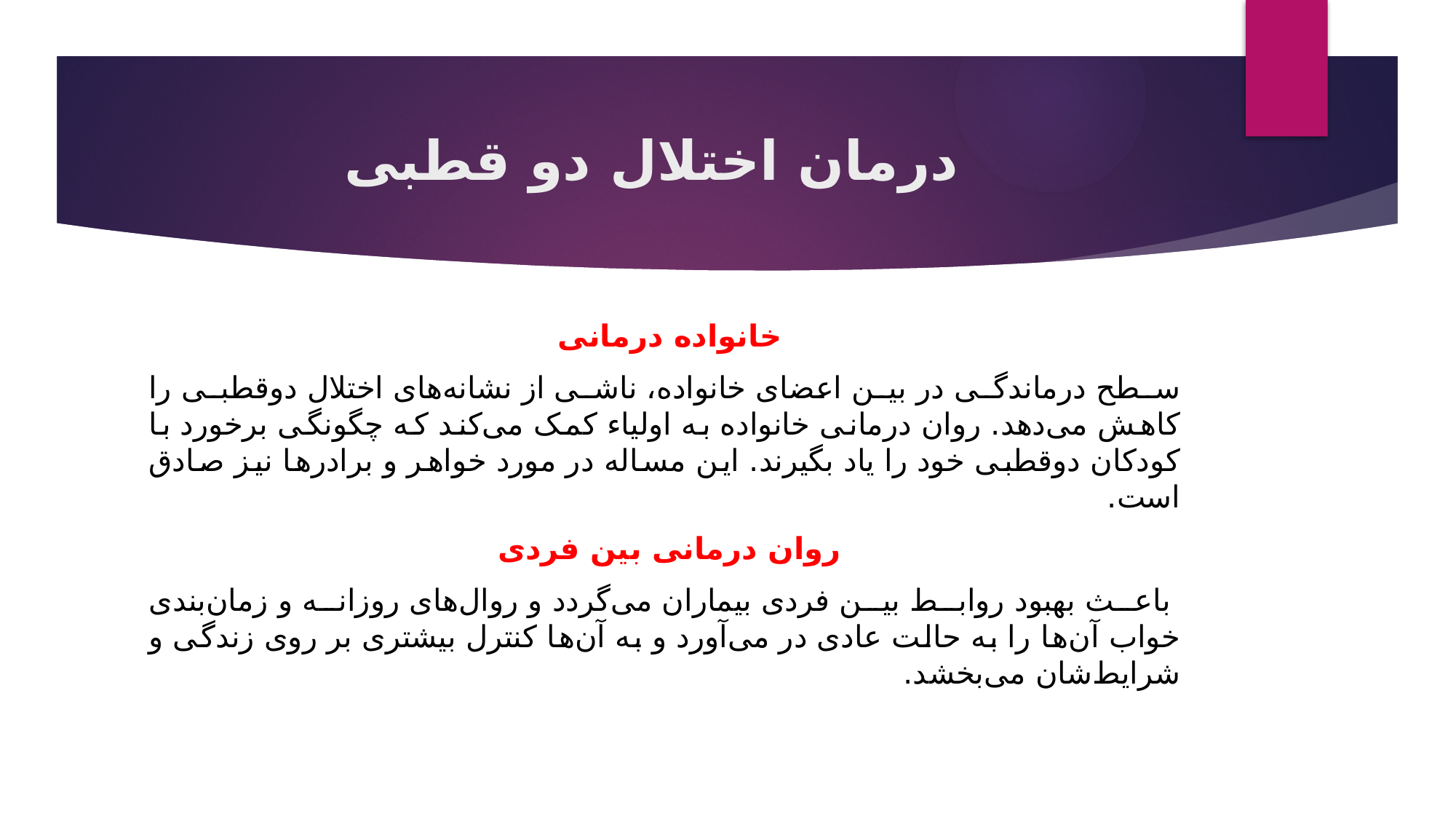

# درمان اختلال دو قطبی
خانواده درمانی
سطح درماندگی در بین اعضای خانواده، ناشی از نشانه‌های اختلال دوقطبی را کاهش می‌دهد. روان درمانی خانواده به اولیاء کمک می‌کند که چگونگی برخورد با کودکان دوقطبی خود را یاد بگیرند. این مساله در مورد خواهر و برادرها نیز صادق است.
روان درمانی بین فردی
 باعث بهبود روابط بین فردی بیماران می‌گردد و روال‌های روزانه و زمان‌بندی خواب آن‌ها را به حالت عادی در می‌آورد و به آن‌ها کنترل بیشتری بر روی زندگی و شرایط‌شان می‌بخشد.